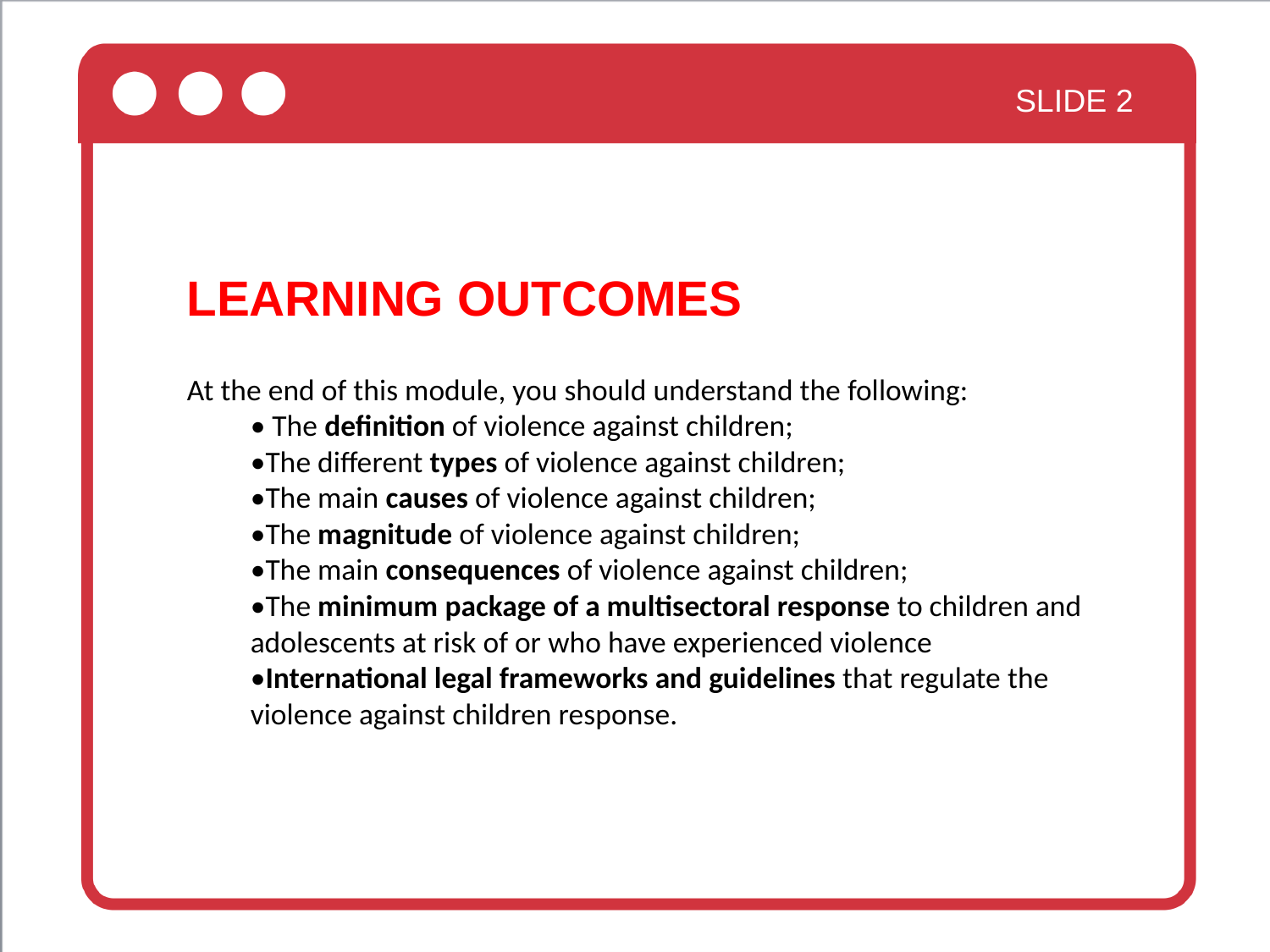

SLIDE 2

LEARNING OUTCOMES
At the end of this module, you should understand the following:
• The definition of violence against children;
•The different types of violence against children;
•The main causes of violence against children;
•The magnitude of violence against children;
•The main consequences of violence against children;
•The minimum package of a multisectoral response to children and adolescents at risk of or who have experienced violence
•International legal frameworks and guidelines that regulate the violence against children response.